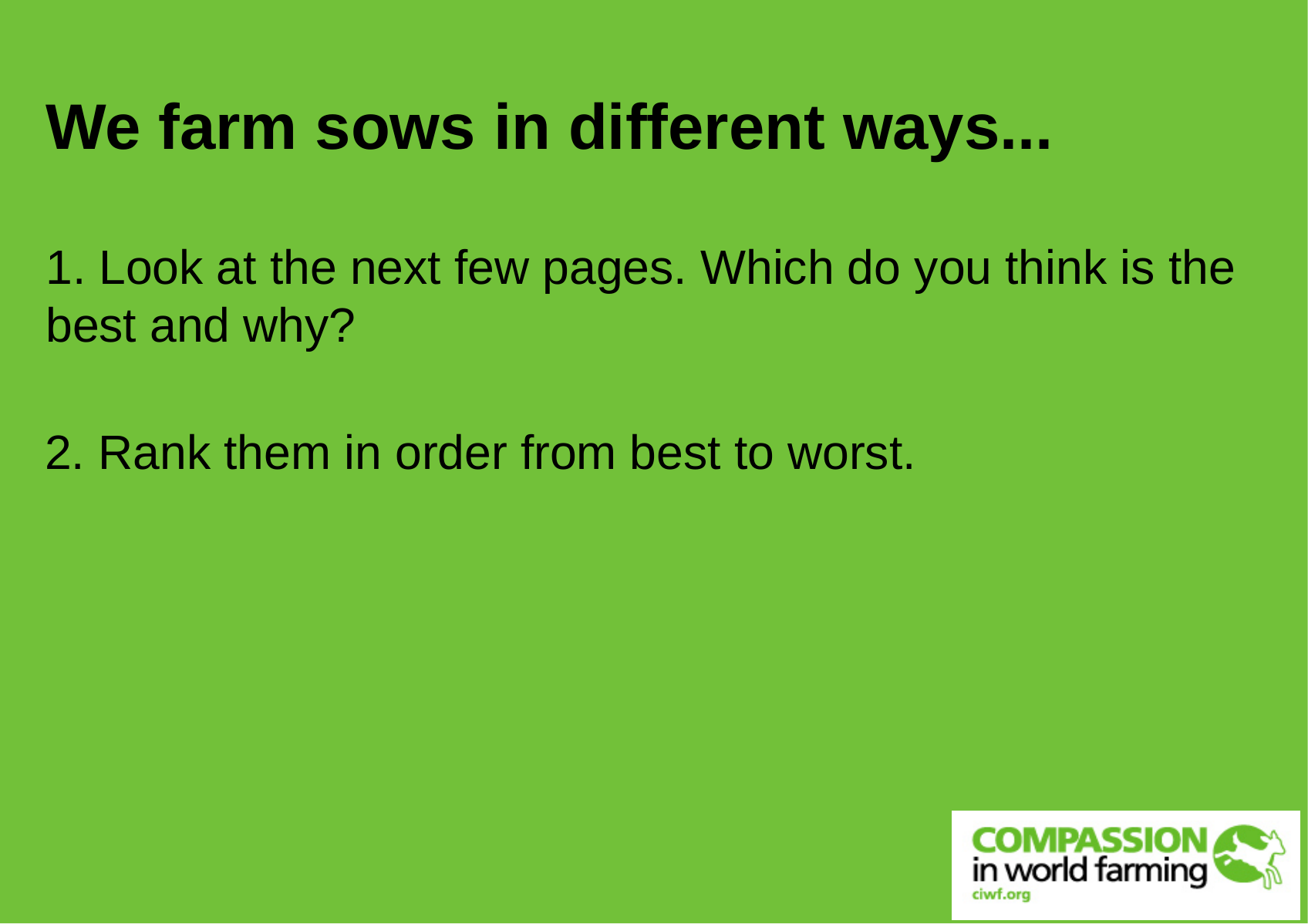

We farm sows in different ways...
1. Look at the next few pages. Which do you think is the best and why?
2. Rank them in order from best to worst.